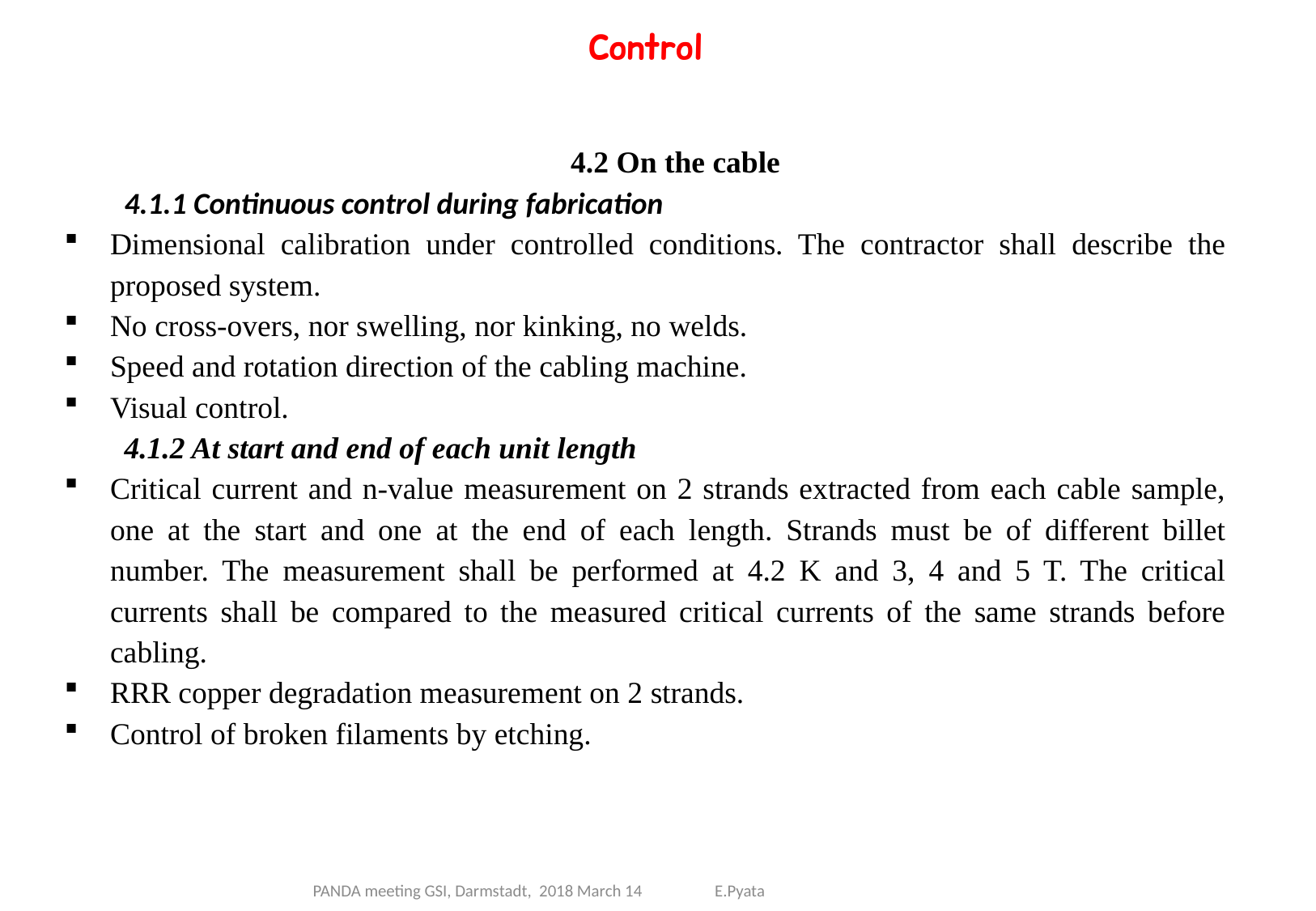

# Control
4.2 On the cable
4.1.1 Continuous control during fabrication
Dimensional calibration under controlled conditions. The contractor shall describe the proposed system.
No cross-overs, nor swelling, nor kinking, no welds.
Speed and rotation direction of the cabling machine.
Visual control.
4.1.2 At start and end of each unit length
Critical current and n-value measurement on 2 strands extracted from each cable sample, one at the start and one at the end of each length. Strands must be of different billet number. The measurement shall be performed at 4.2 K and 3, 4 and 5 T. The critical currents shall be compared to the measured critical currents of the same strands before cabling.
RRR copper degradation measurement on 2 strands.
Control of broken filaments by etching.
PANDA meeting GSI, Darmstadt,  2018 March 14                   E.Pyata